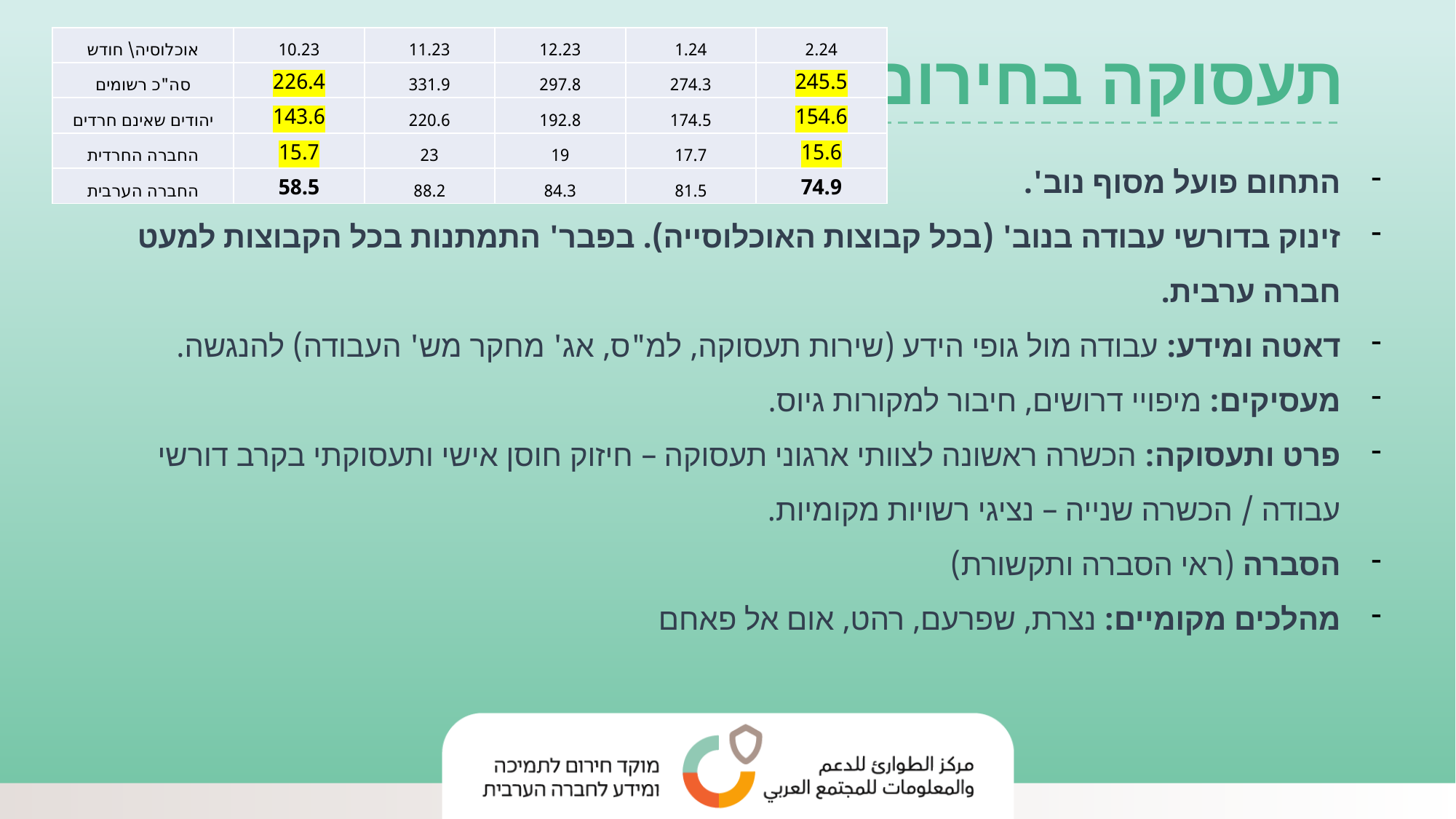

| אוכלוסיה\ חודש | 10.23 | 11.23 | 12.23 | 1.24 | 2.24 |
| --- | --- | --- | --- | --- | --- |
| סה"כ רשומים | 226.4 | 331.9 | 297.8 | 274.3 | 245.5 |
| יהודים שאינם חרדים | 143.6 | 220.6 | 192.8 | 174.5 | 154.6 |
| החברה החרדית | 15.7 | 23 | 19 | 17.7 | 15.6 |
| החברה הערבית | 58.5 | 88.2 | 84.3 | 81.5 | 74.9 |
תעסוקה בחירום
התחום פועל מסוף נוב'.
זינוק בדורשי עבודה בנוב' (בכל קבוצות האוכלוסייה). בפבר' התמתנות בכל הקבוצות למעט חברה ערבית.
דאטה ומידע: עבודה מול גופי הידע (שירות תעסוקה, למ"ס, אג' מחקר מש' העבודה) להנגשה.
מעסיקים: מיפויי דרושים, חיבור למקורות גיוס.
פרט ותעסוקה: הכשרה ראשונה לצוותי ארגוני תעסוקה – חיזוק חוסן אישי ותעסוקתי בקרב דורשי עבודה / הכשרה שנייה – נציגי רשויות מקומיות.
הסברה (ראי הסברה ותקשורת)
מהלכים מקומיים: נצרת, שפרעם, רהט, אום אל פאחם